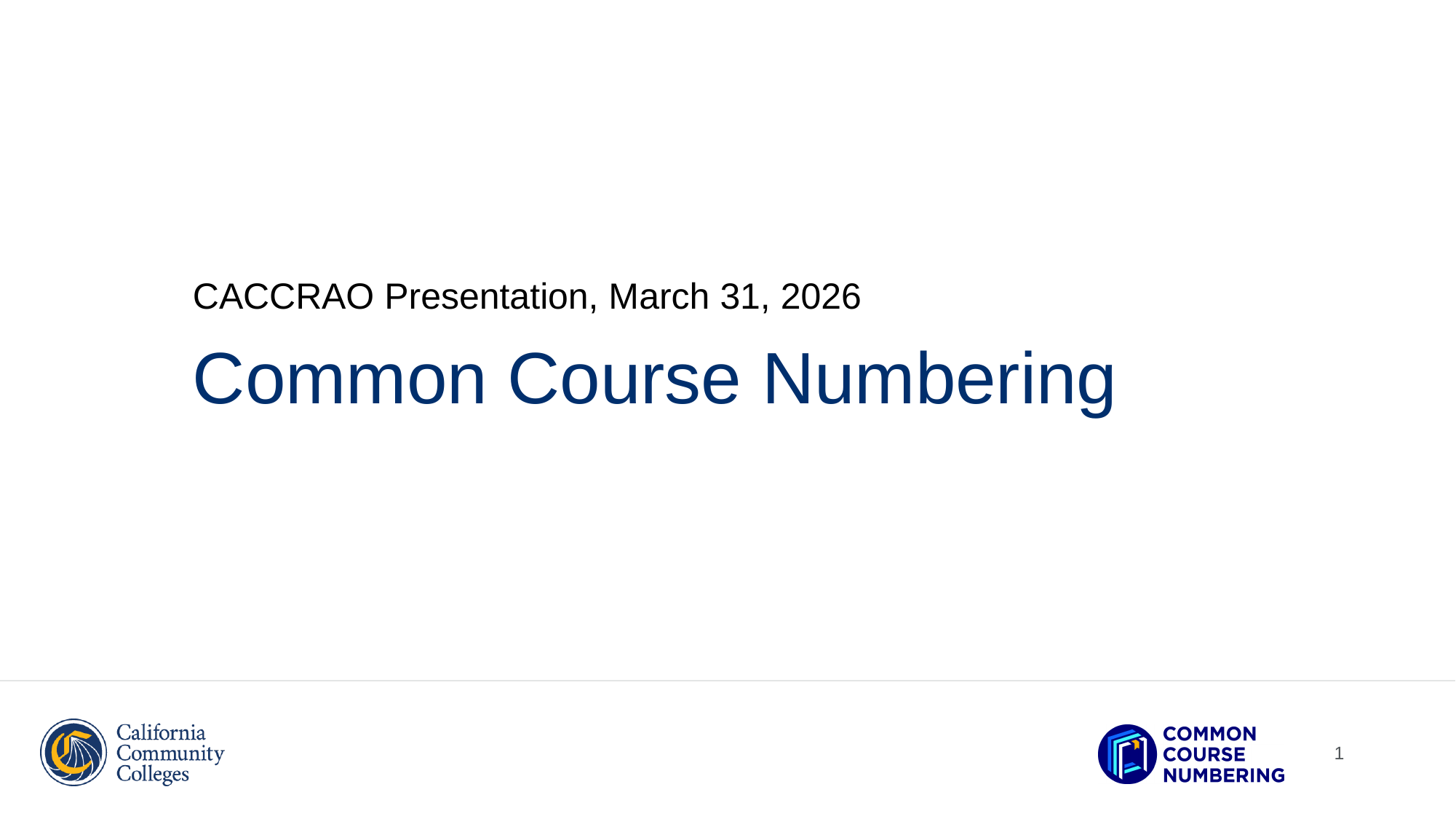

CACCRAO Presentation, March 31, 2026
# Common Course Numbering
1